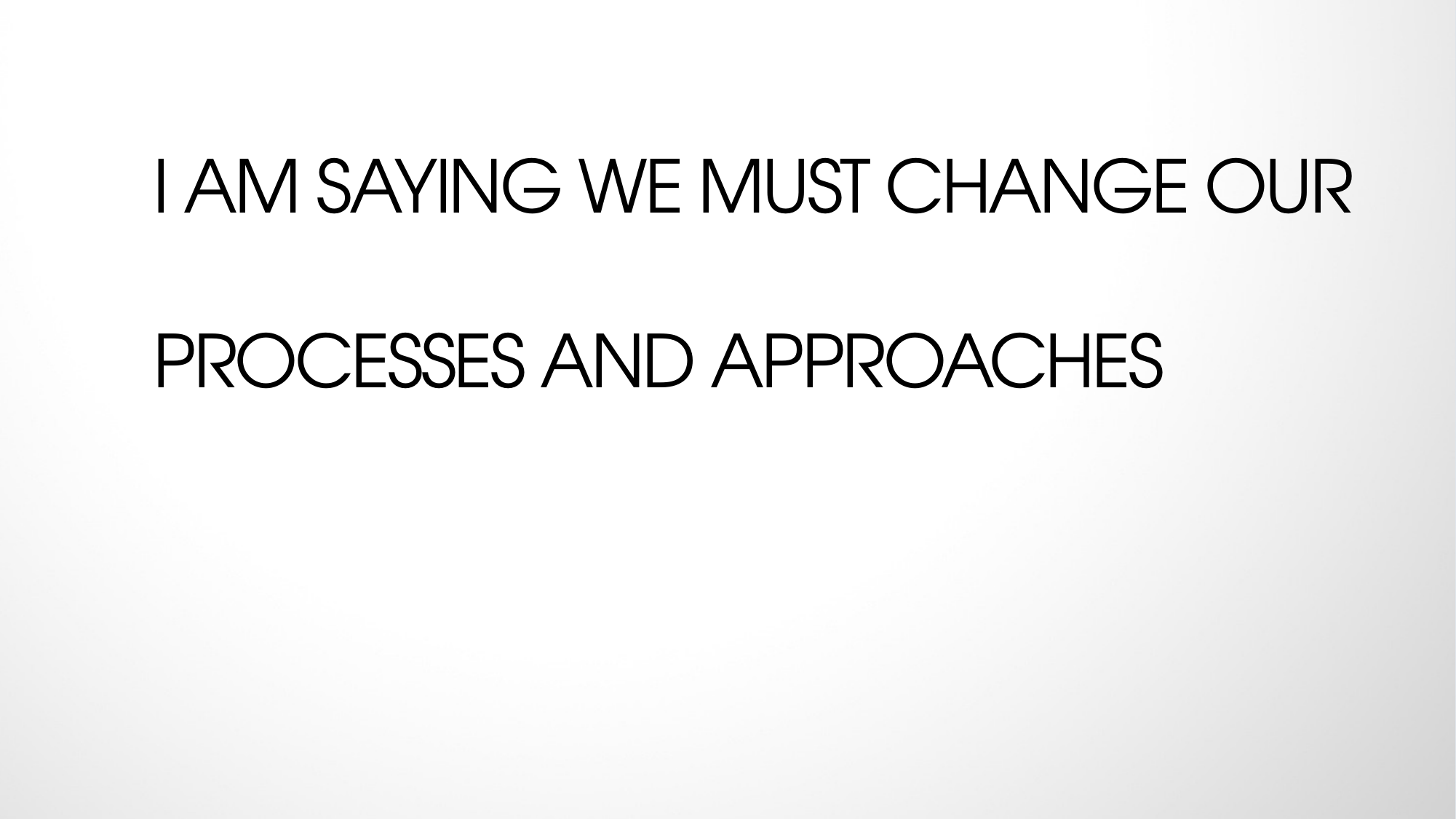

I AM SAYING WE MUST CHANGE OUR
PROCESSES AND APPROACHES